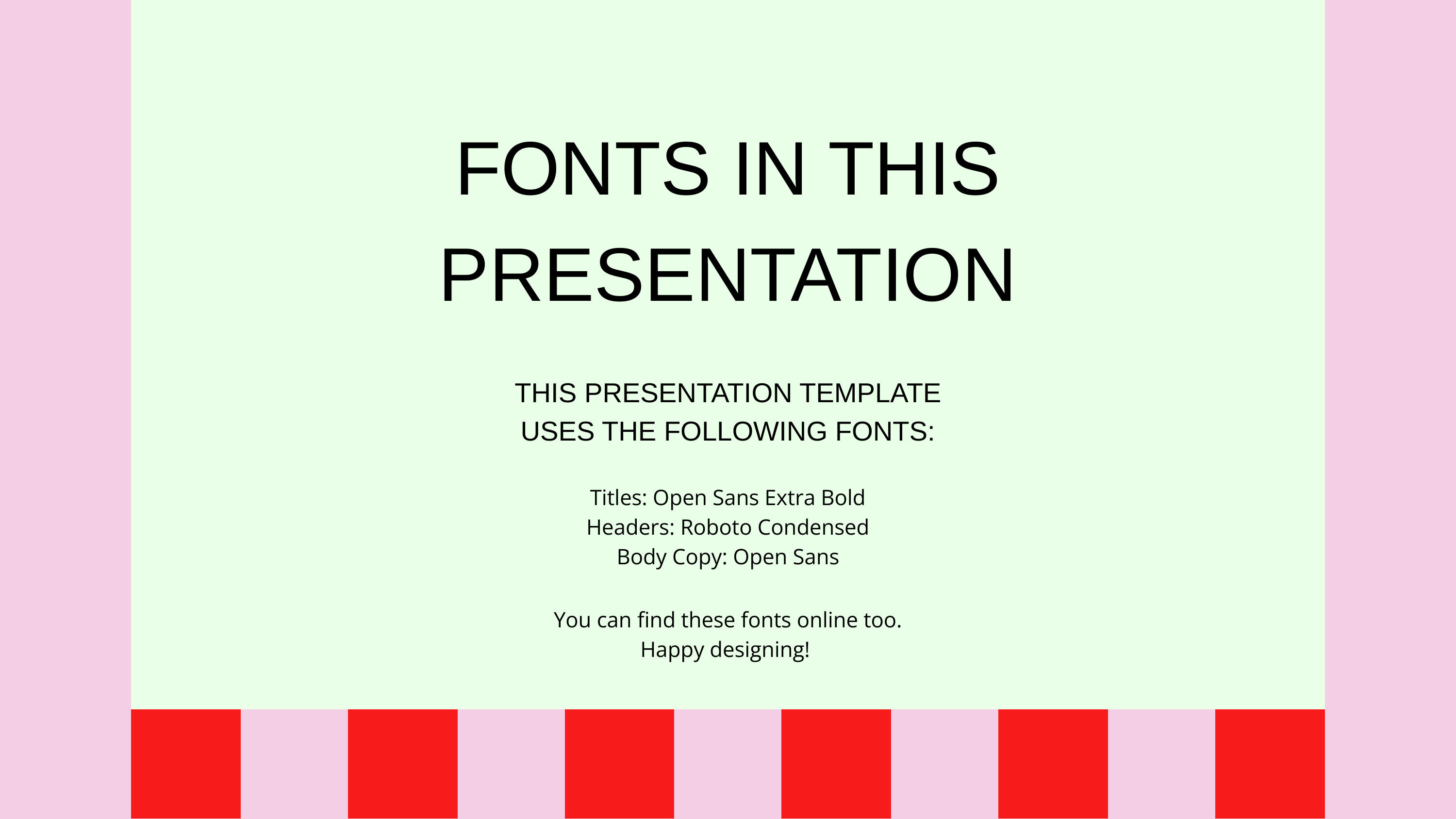

FONTS IN THIS PRESENTATION
THIS PRESENTATION TEMPLATE USES THE FOLLOWING FONTS:
Titles: Open Sans Extra Bold
Headers: Roboto Condensed
Body Copy: Open Sans
You can find these fonts online too.
Happy designing!